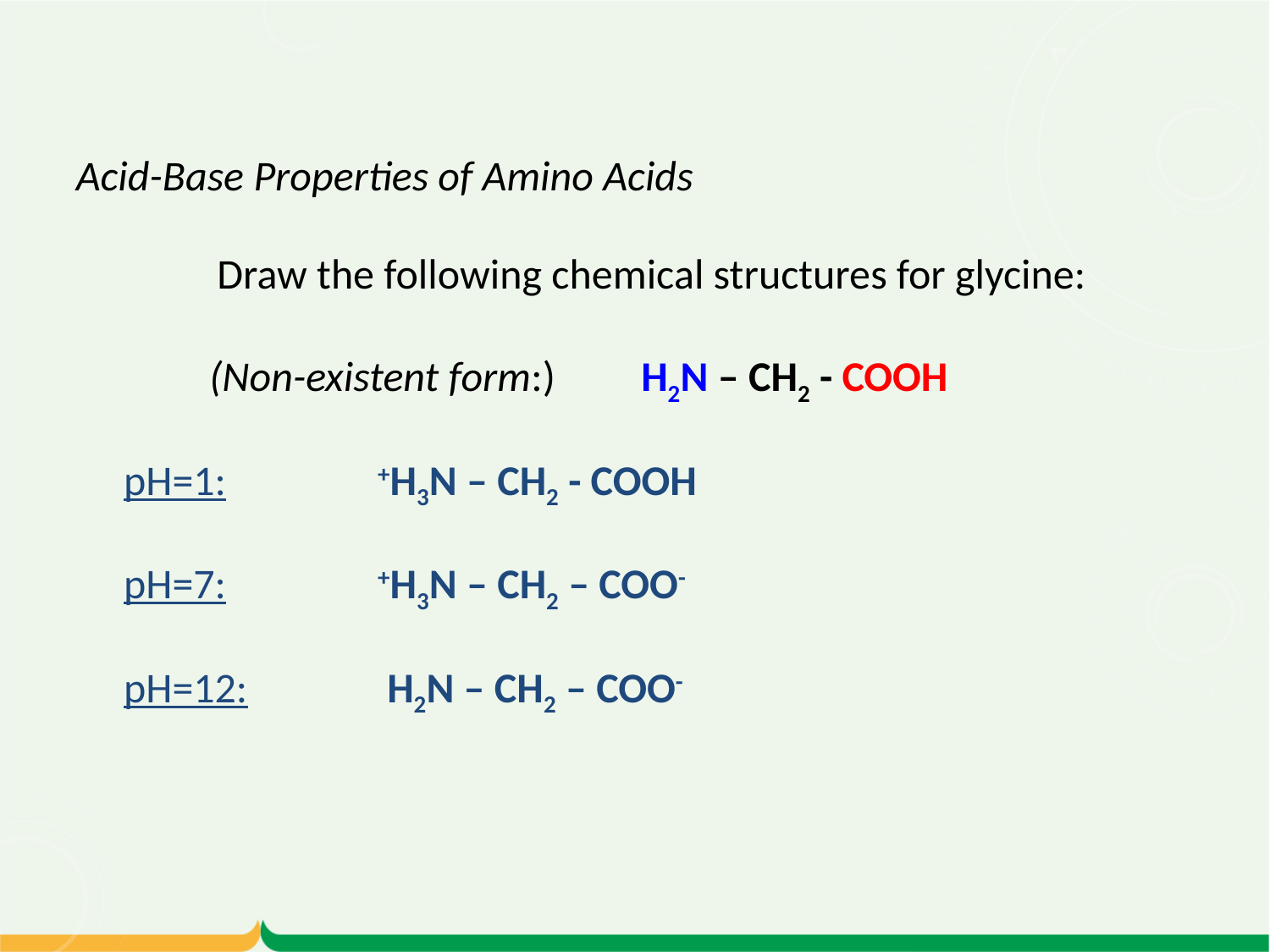

Acid-Base Properties of Amino Acids

Draw the following chemical structures for glycine:

              (Non-existent form:) 	 H2N – CH2 - COOH

	pH=1:		+H3N – CH2 - COOH

	pH=7:		+H3N – CH2 – COO-

	pH=12:		 H2N – CH2 – COO-